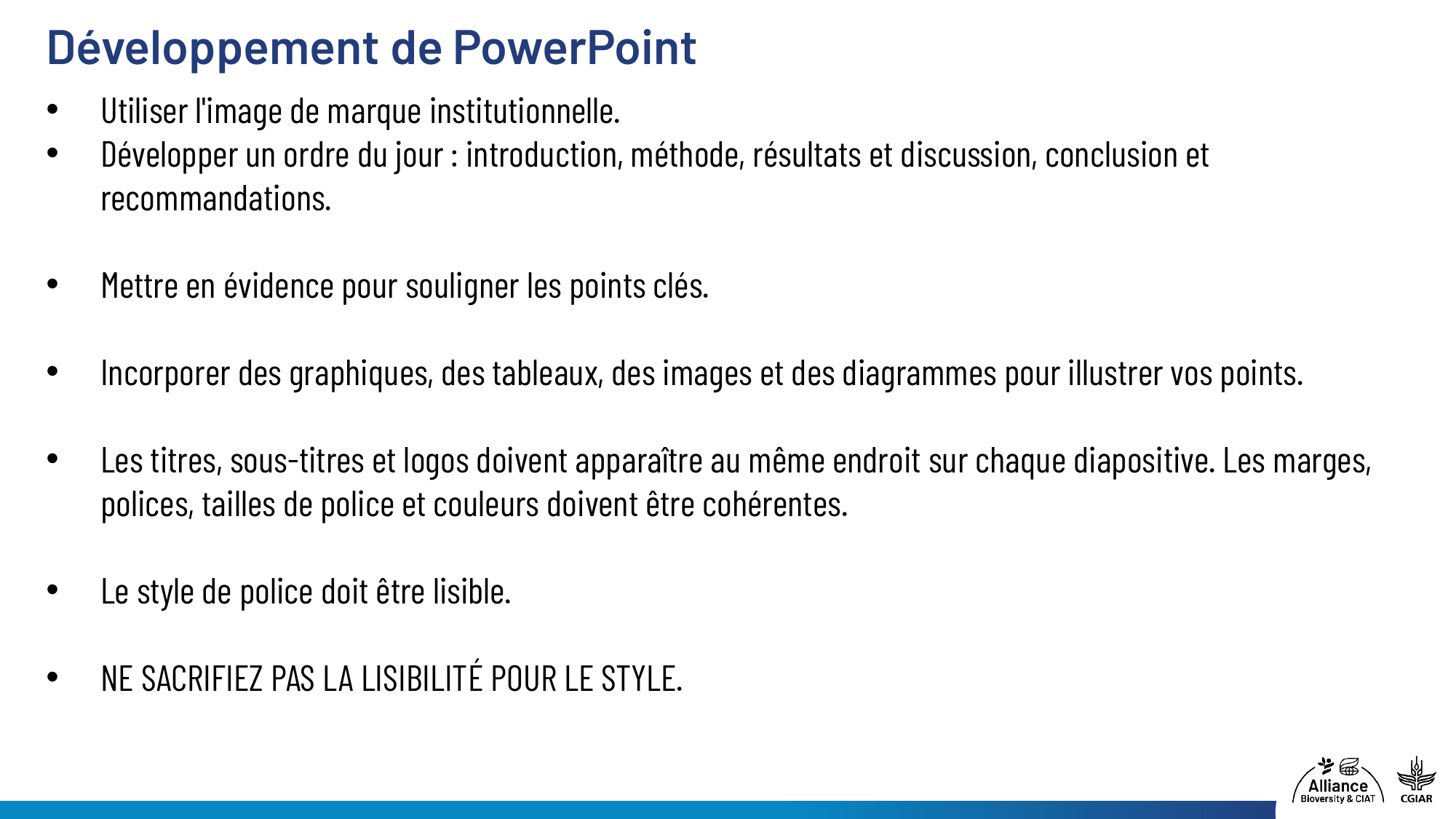

# Développement de PowerPoint
Utiliser l'image de marque institutionnelle.
Développer un ordre du jour : introduction, méthode, résultats et discussion, conclusion et recommandations.

Mettre en évidence pour souligner les points clés.

Incorporer des graphiques, des tableaux, des images et des diagrammes pour illustrer vos points.

Les titres, sous-titres et logos doivent apparaître au même endroit sur chaque diapositive. Les marges, polices, tailles de police et couleurs doivent être cohérentes.

Le style de police doit être lisible.

NE SACRIFIEZ PAS LA LISIBILITÉ POUR LE STYLE.